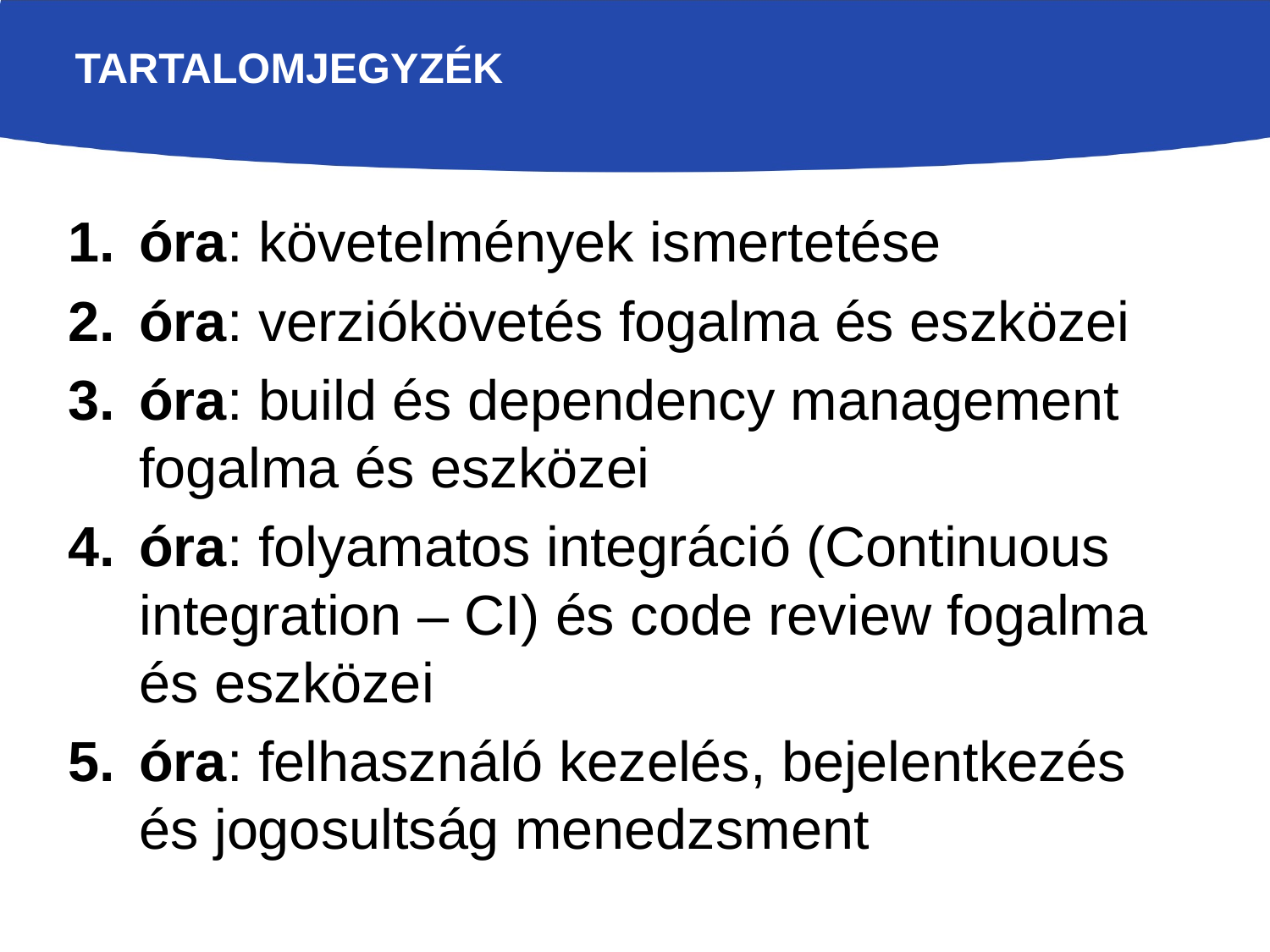

# Tartalomjegyzék
óra: követelmények ismertetése
óra: verziókövetés fogalma és eszközei
óra: build és dependency management fogalma és eszközei
óra: folyamatos integráció (Continuous integration – CI) és code review fogalma és eszközei
óra: felhasználó kezelés, bejelentkezés és jogosultság menedzsment